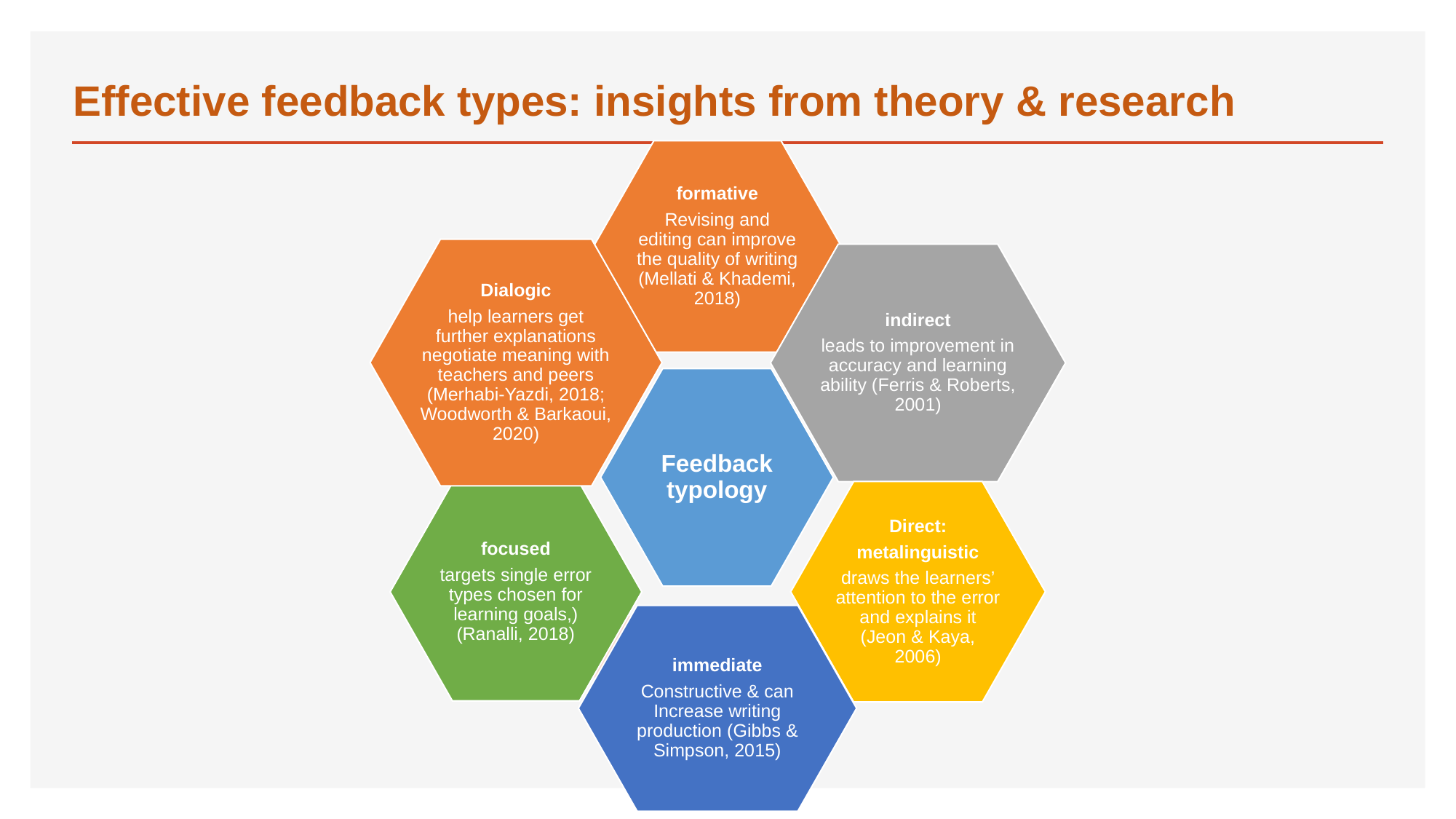

# Effective feedback types: insights from theory & research
Feedback typology
formative
Revising and editing can improve the quality of writing (Mellati & Khademi, 2018)
indirect
leads to improvement in accuracy and learning ability (Ferris & Roberts, 2001)
Direct:
metalinguistic
draws the learners’ attention to the error and explains it (Jeon & Kaya, 2006)
immediate
Constructive & can Increase writing production (Gibbs & Simpson, 2015)
focused
targets single error types chosen for learning goals,) (Ranalli, 2018)
Dialogic
help learners get further explanations negotiate meaning with teachers and peers (Merhabi-Yazdi, 2018; Woodworth & Barkaoui, 2020)